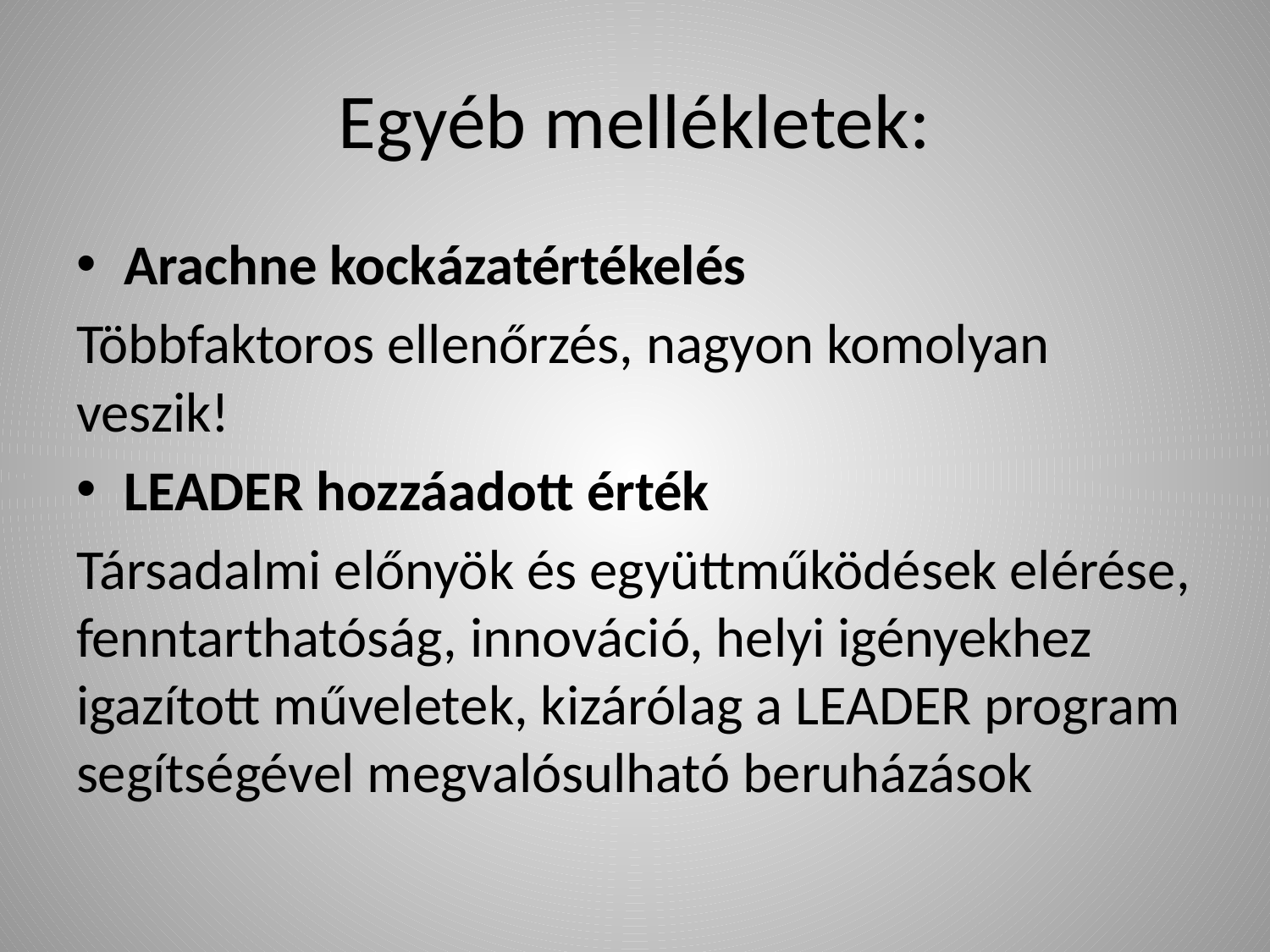

# Egyéb mellékletek:
Arachne kockázatértékelés
Többfaktoros ellenőrzés, nagyon komolyan veszik!
LEADER hozzáadott érték
Társadalmi előnyök és együttműködések elérése, fenntarthatóság, innováció, helyi igényekhez igazított műveletek, kizárólag a LEADER program segítségével megvalósulható beruházások